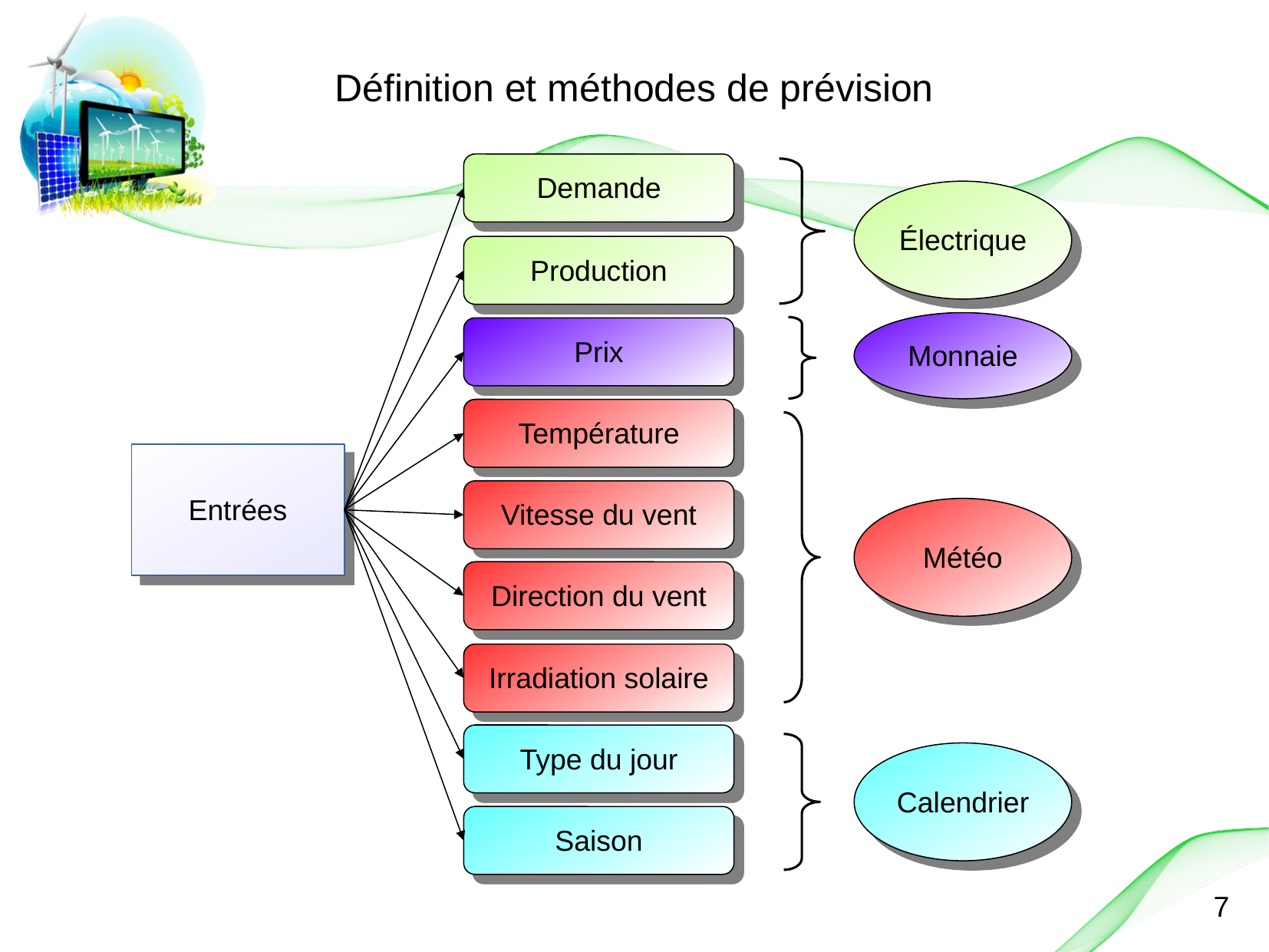

Définition et méthodes de prévision
Demande

Électrique
Production
Monnaie

Prix
Température

Entrées
Vitesse du vent
Météo
Direction du vent
Irradiation solaire
Type du jour

Calendrier
Saison
7